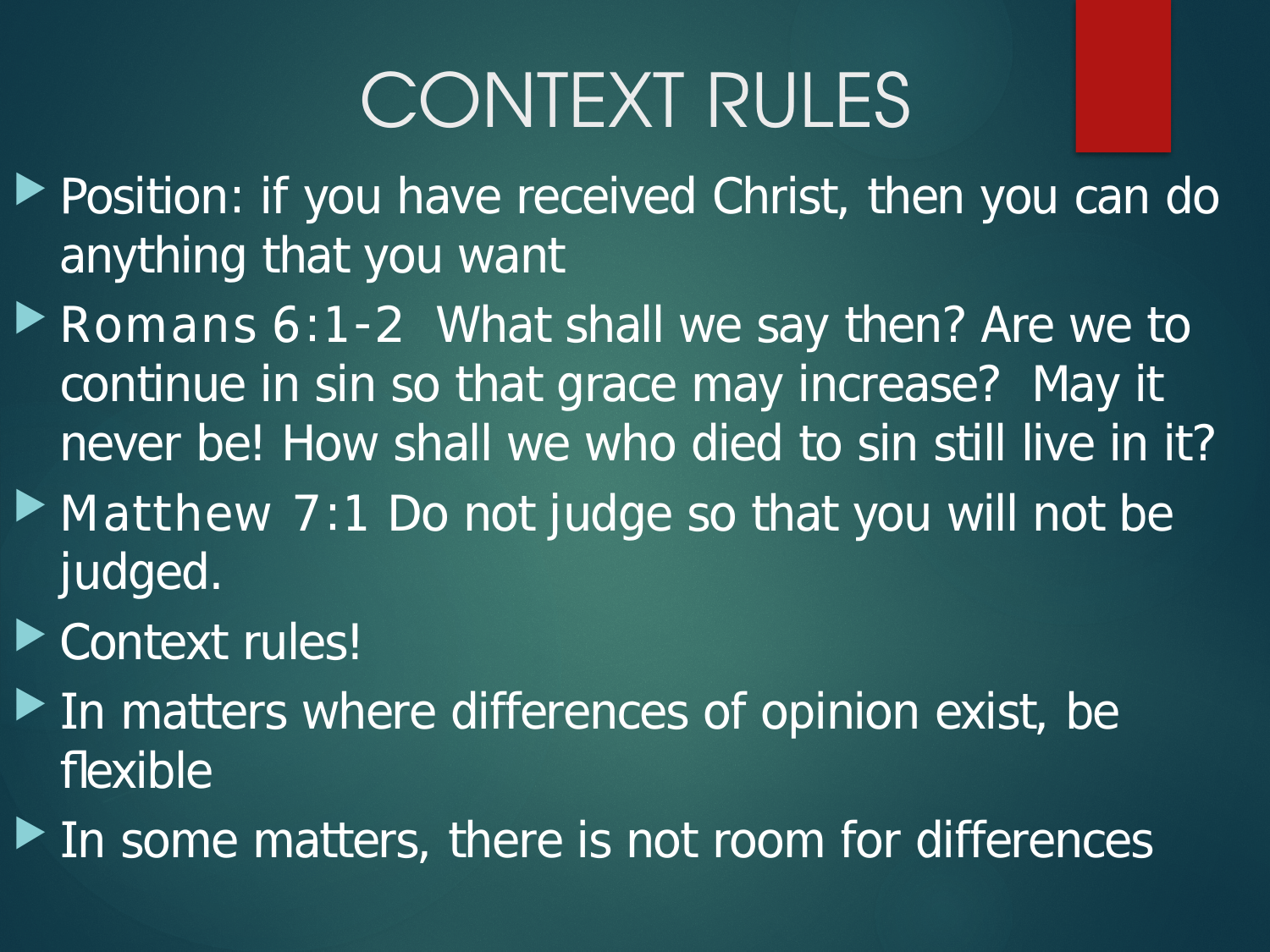

# CONTEXT RULES
Position: if you have received Christ, then you can do anything that you want
Romans 6:1-2  What shall we say then? Are we to continue in sin so that grace may increase?  May it never be! How shall we who died to sin still live in it?
Matthew 7:1 Do not judge so that you will not be judged.
Context rules!
In matters where differences of opinion exist, be flexible
In some matters, there is not room for differences